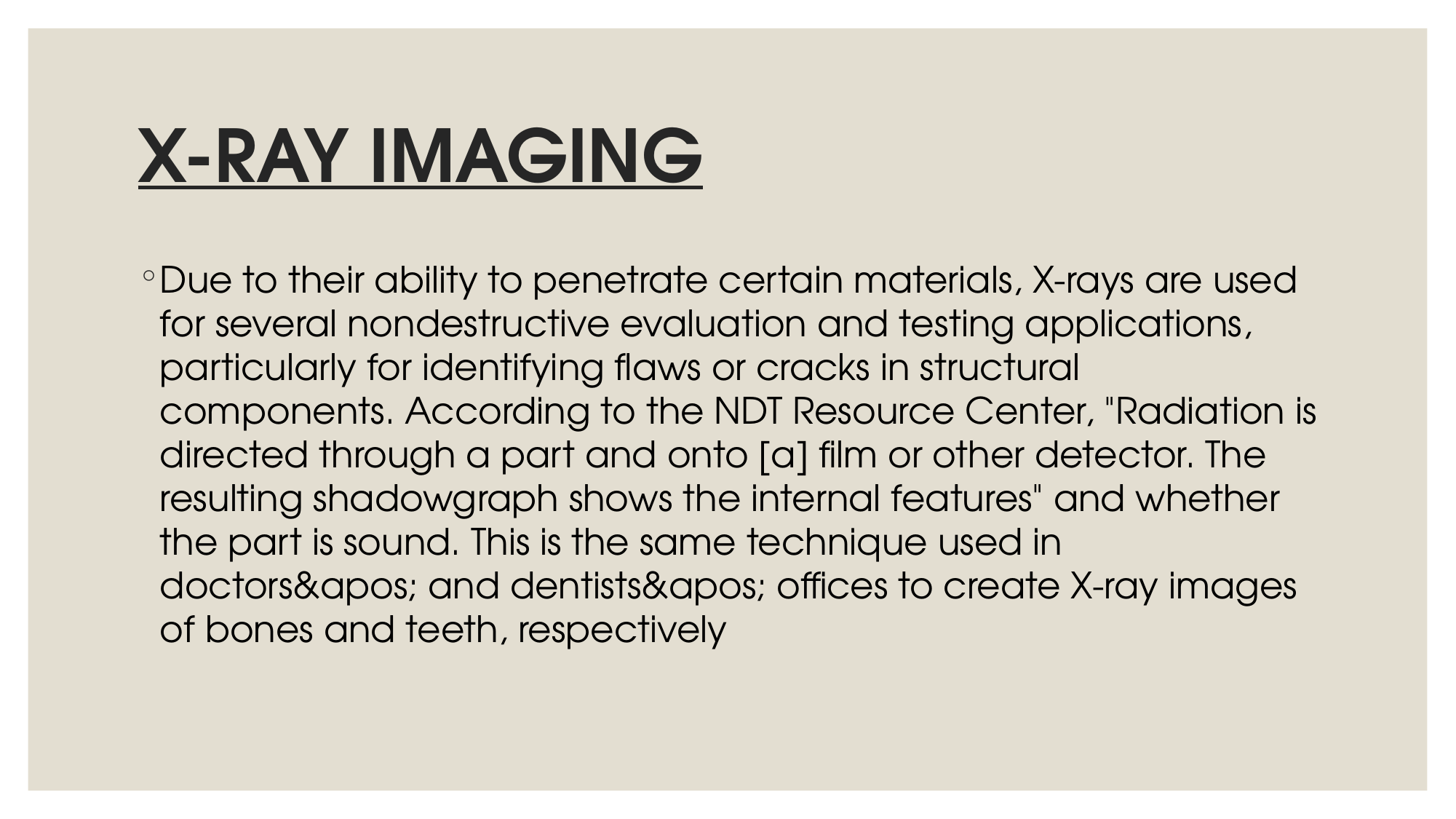

# X-RAY IMAGING
Due to their ability to penetrate certain materials, X-rays are used for several nondestructive evaluation and testing applications, particularly for identifying flaws or cracks in structural components. According to the NDT Resource Center, "Radiation is directed through a part and onto [a] film or other detector. The resulting shadowgraph shows the internal features" and whether the part is sound. This is the same technique used in doctors&apos; and dentists&apos; offices to create X-ray images of bones and teeth, respectively